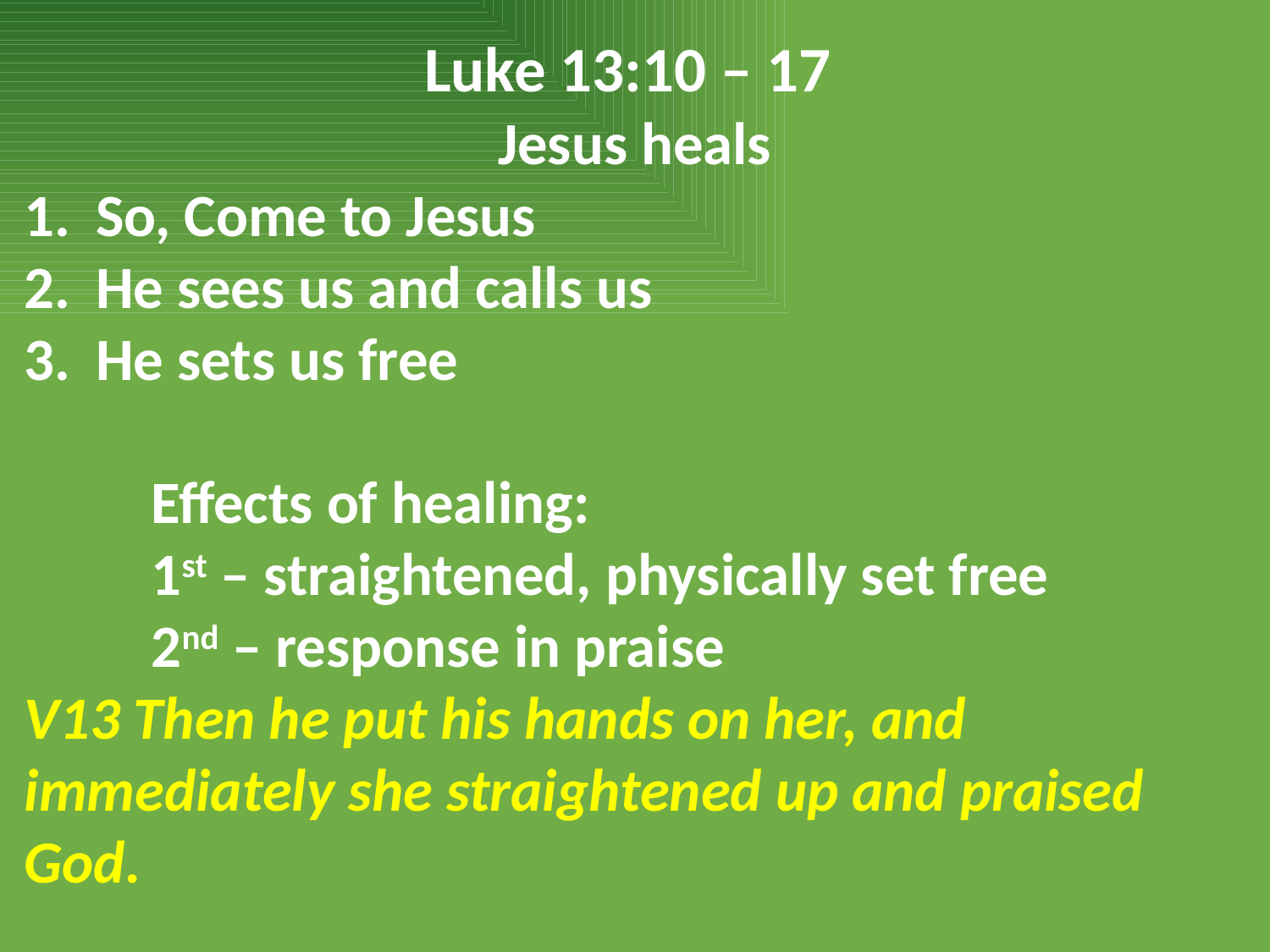

Luke 13:10 – 17
Jesus heals
So, Come to Jesus
He sees us and calls us
He sets us free

	Effects of healing:
	1st – straightened, physically set free
	2nd – response in praise
V13 Then he put his hands on her, and immediately she straightened up and praised God.